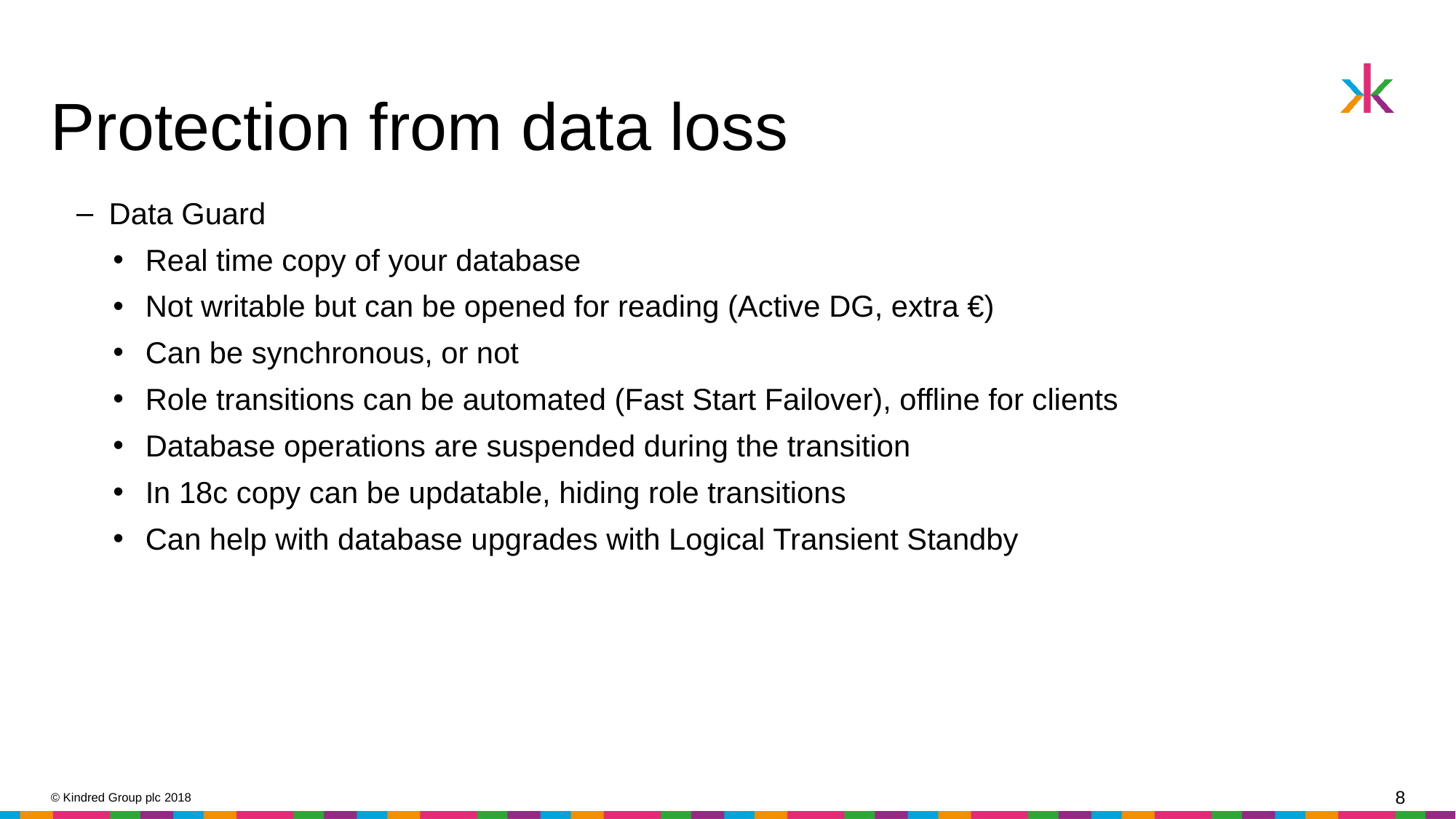

# Protection from data loss
Data Guard
Real time copy of your database
Not writable but can be opened for reading (Active DG, extra €)
Can be synchronous, or not
Role transitions can be automated (Fast Start Failover), offline for clients
Database operations are suspended during the transition
In 18c copy can be updatable, hiding role transitions
Can help with database upgrades with Logical Transient Standby

© Kindred Group plc 2018
8